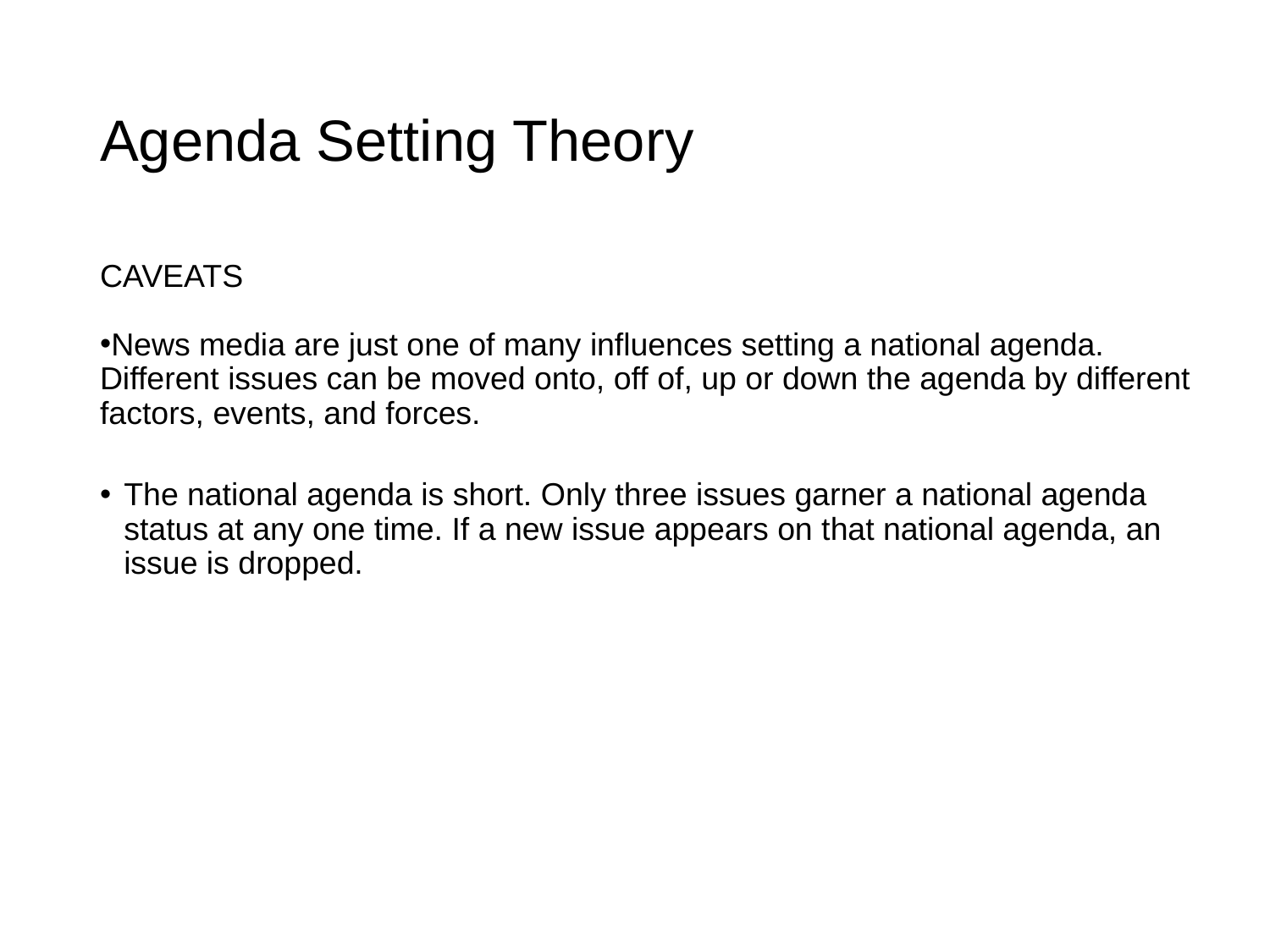

# Agenda Setting Theory
CAVEATS

News media are just one of many influences setting a national agenda. Different issues can be moved onto, off of, up or down the agenda by different factors, events, and forces.

The national agenda is short. Only three issues garner a national agenda status at any one time. If a new issue appears on that national agenda, an issue is dropped.